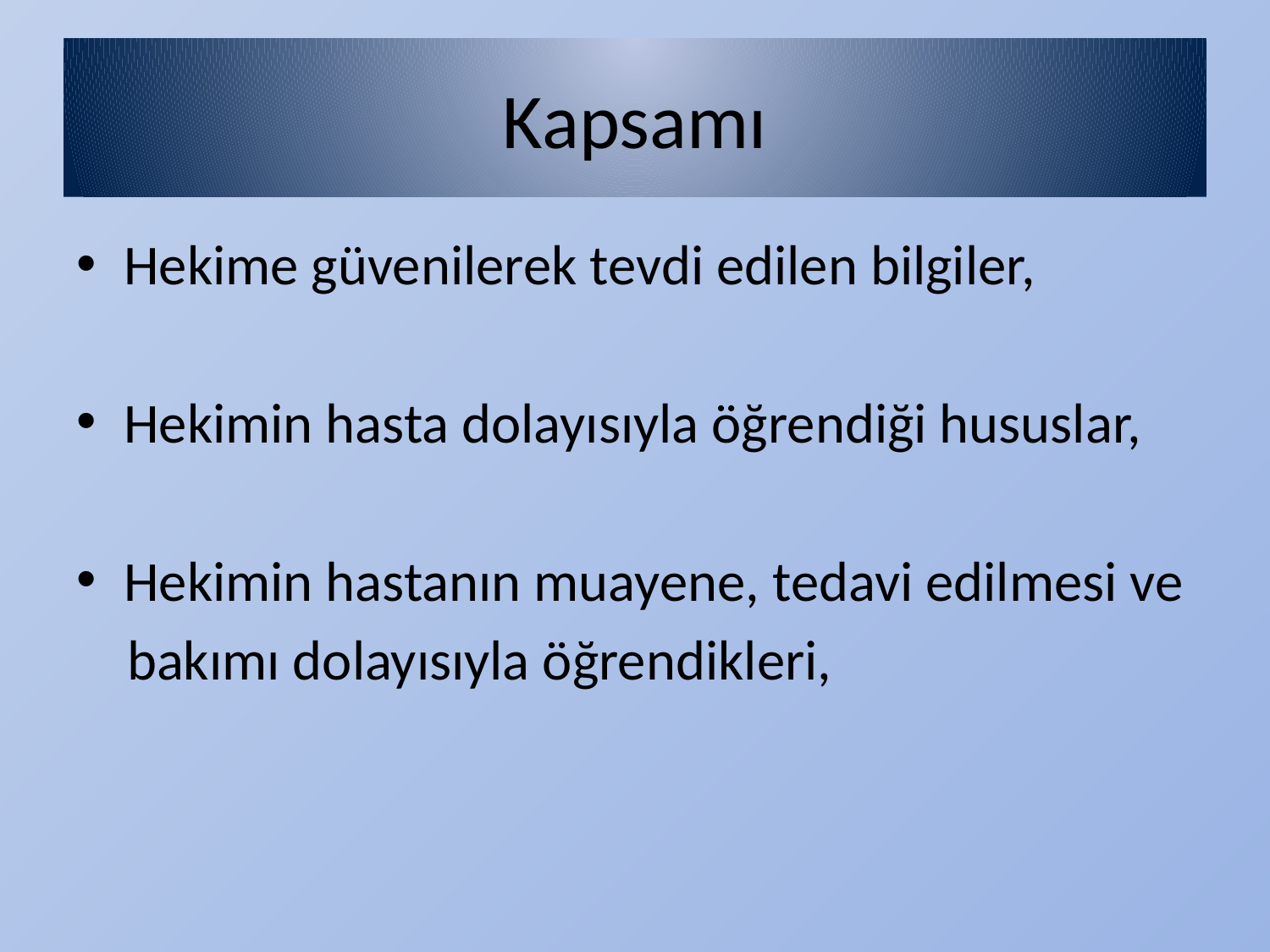

# Kapsamı
Hekime güvenilerek tevdi edilen bilgiler,

Hekimin hasta dolayısıyla öğrendiği hususlar,

Hekimin hastanın muayene, tedavi edilmesi ve
    bakımı dolayısıyla öğrendikleri,